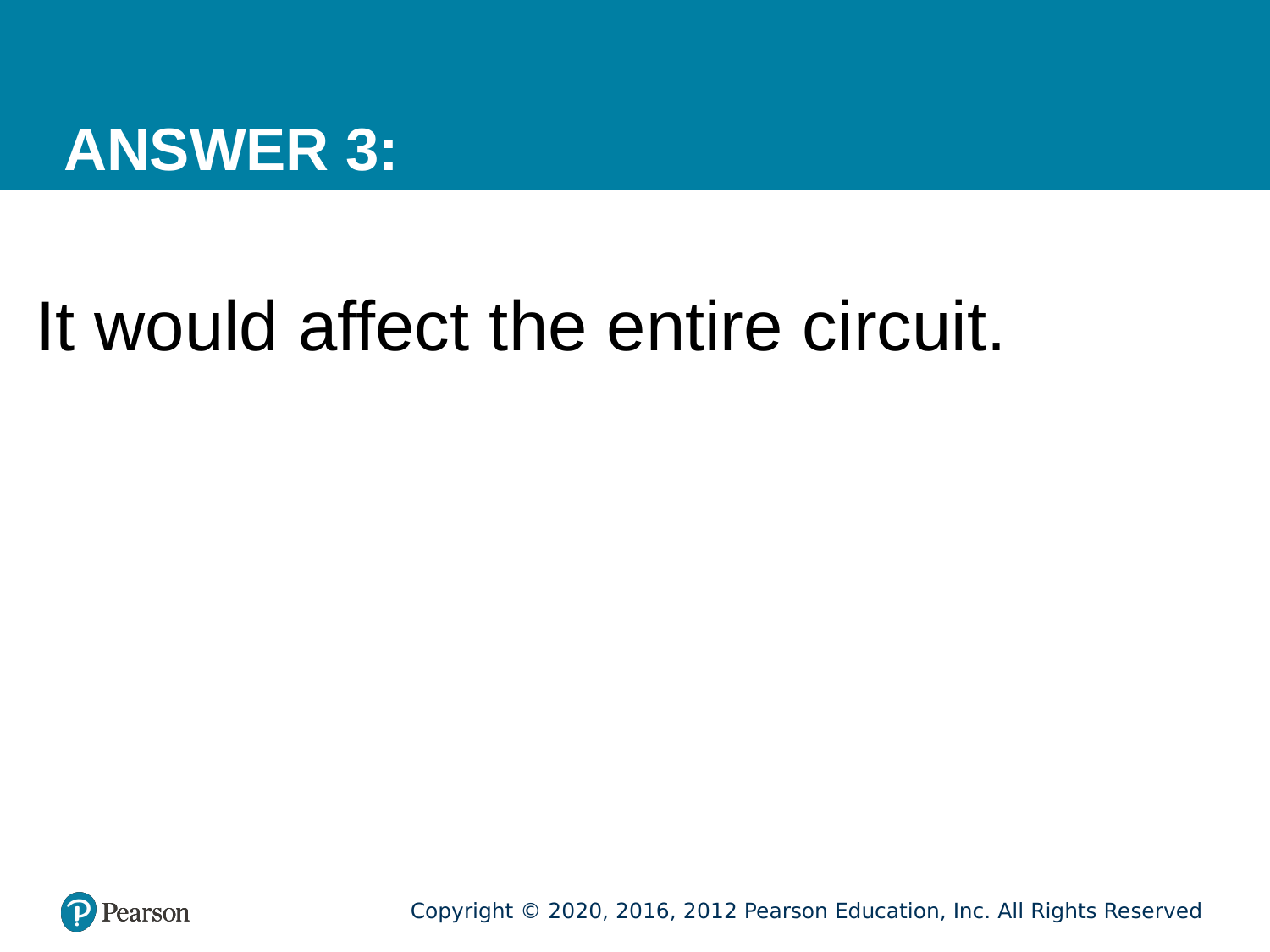

# ANSWER 3:
It would affect the entire circuit.